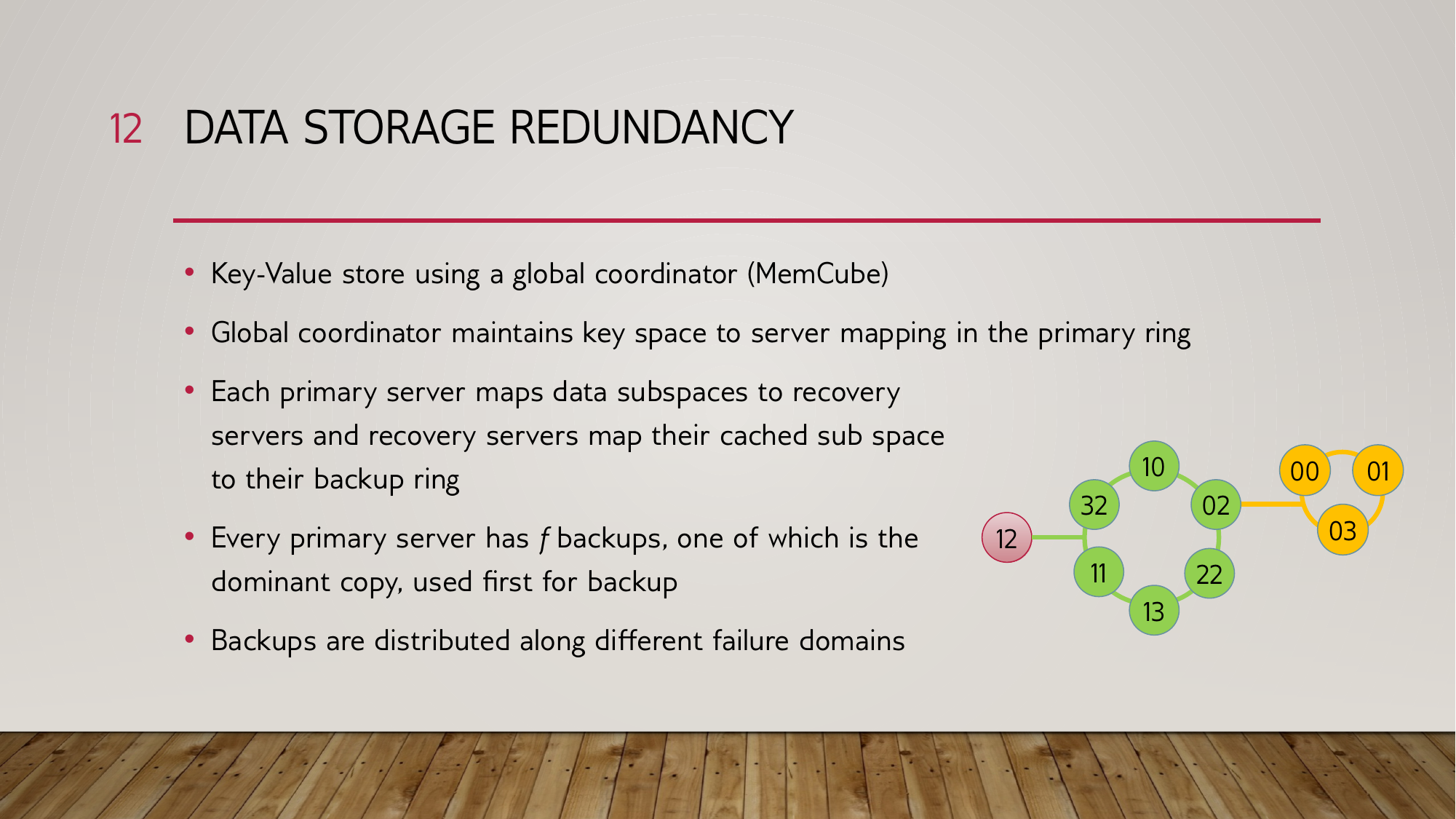

12
# Data Storage Redundancy
Key-Value store using a global coordinator (MemCube)
Global coordinator maintains key space to server mapping in the primary ring
Each primary server maps data subspaces to recovery
servers and recovery servers map their cached sub space
to their backup ring
Every primary server has f backups, one of which is the
dominant copy, used first for backup
Backups are distributed along different failure domains
10
00
01

32
02
03
12
11
22
13